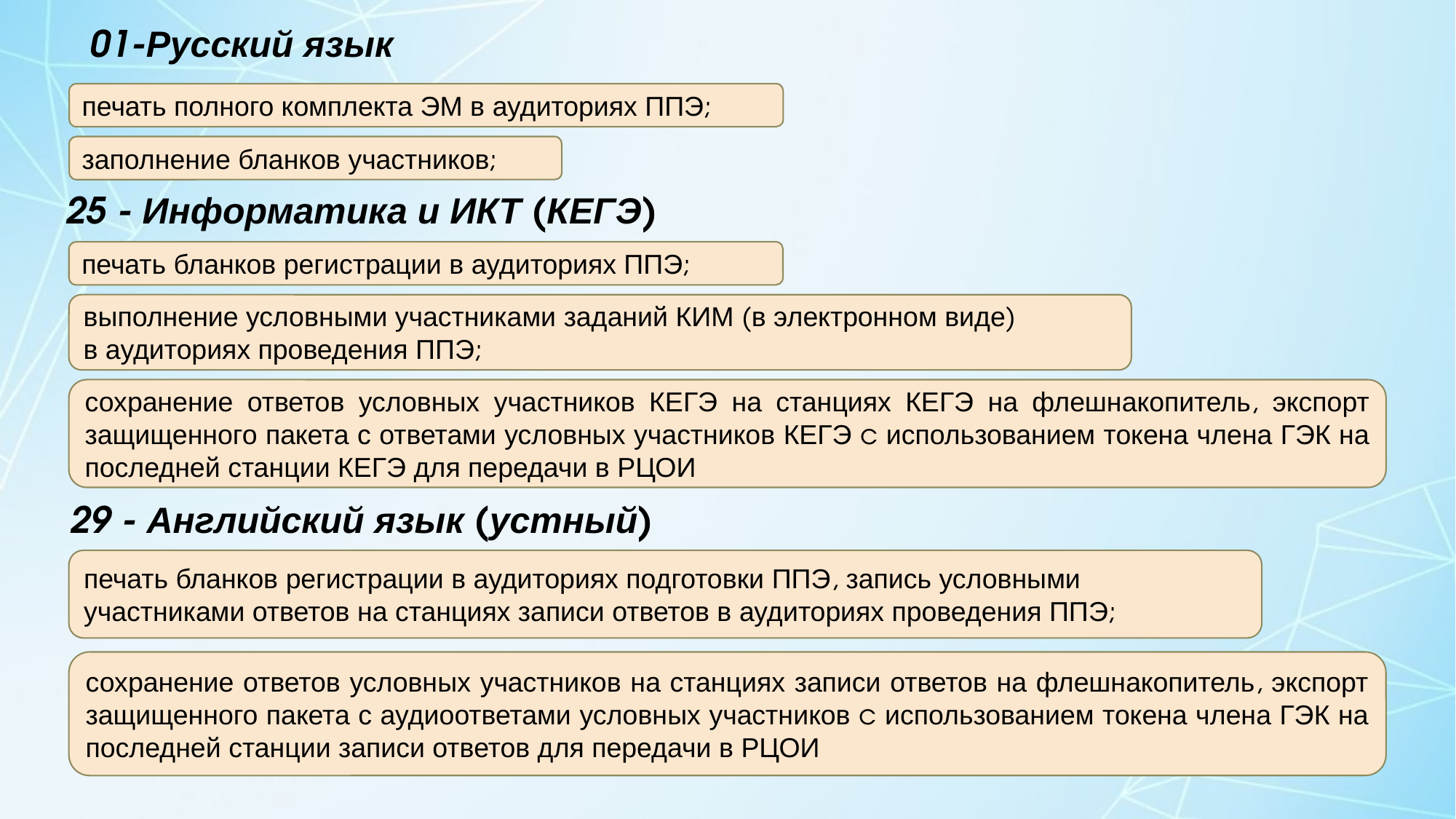

01-Русский язык
печать полного комплекта ЭМ в аудиториях ППЭ;
заполнение бланков участников;
25 - Информатика и ИКТ (КЕГЭ)
печать бланков регистрации в аудиториях ППЭ;
выполнение условными участниками заданий КИМ (в электронном виде)
в аудиториях проведения ППЭ;
сохранение ответов условных участников КЕГЭ на станциях КЕГЭ на флешнакопитель, экспорт защищенного пакета с ответами условных участников КЕГЭ c использованием токена члена ГЭК на последней станции КЕГЭ для передачи в РЦОИ
29 - Английский язык (устный)
печать бланков регистрации в аудиториях подготовки ППЭ, запись условными участниками ответов на станциях записи ответов в аудиториях проведения ППЭ;
сохранение ответов условных участников на станциях записи ответов на флешнакопитель, экспорт защищенного пакета с аудиоответами условных участников c использованием токена члена ГЭК на последней станции записи ответов для передачи в РЦОИ